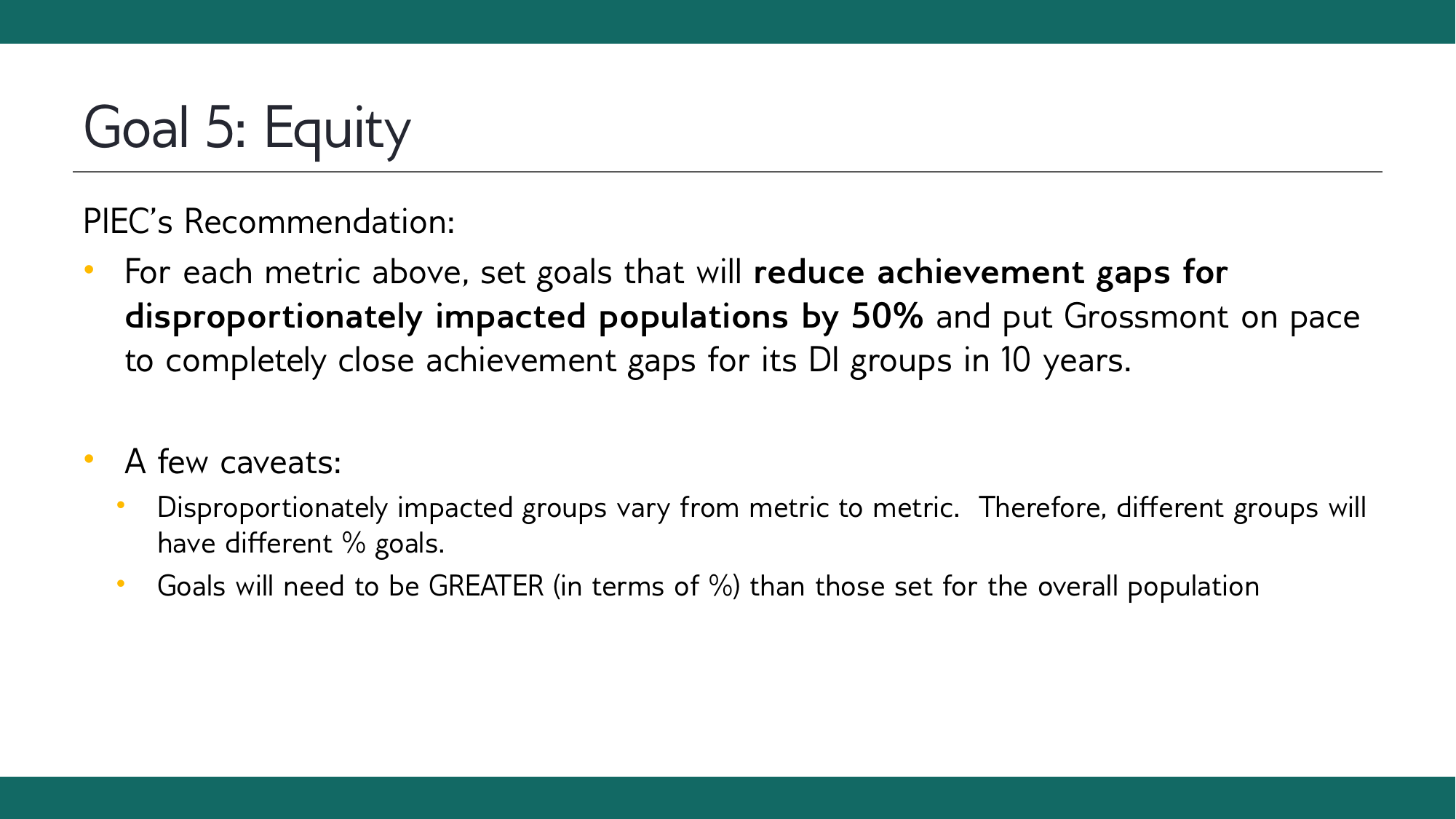

# Goal 5: Equity
PIEC’s Recommendation:
For each metric above, set goals that will reduce achievement gaps for disproportionately impacted populations by 50% and put Grossmont on pace to completely close achievement gaps for its DI groups in 10 years.

A few caveats:
Disproportionately impacted groups vary from metric to metric.  Therefore, different groups will have different % goals.
Goals will need to be GREATER (in terms of %) than those set for the overall population